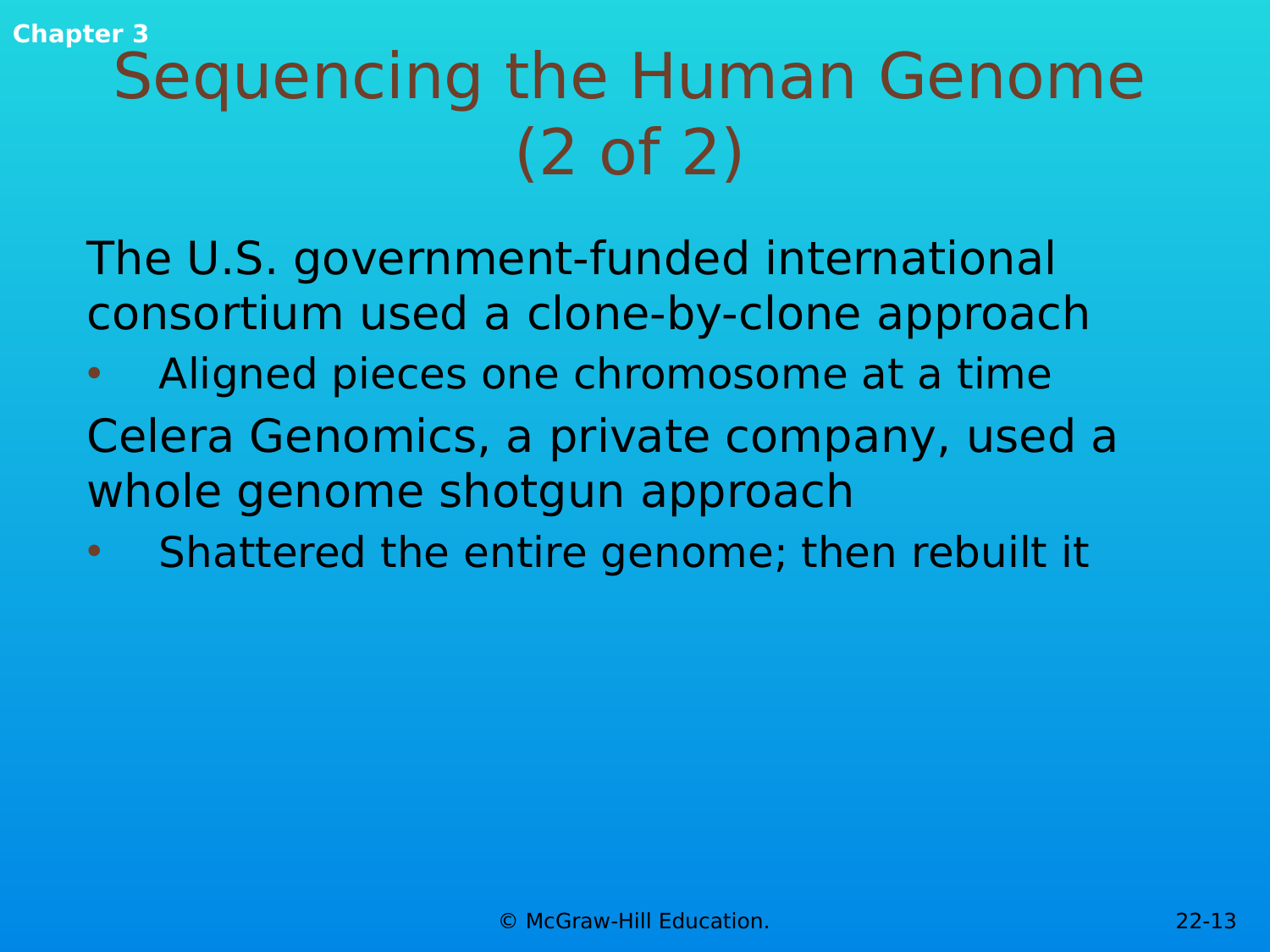

# Sequencing the Human Genome (2 of 2)
The U.S. government-funded international consortium used a clone-by-clone approach
Aligned pieces one chromosome at a time
Celera Genomics, a private company, used a whole genome shotgun approach
Shattered the entire genome; then rebuilt it